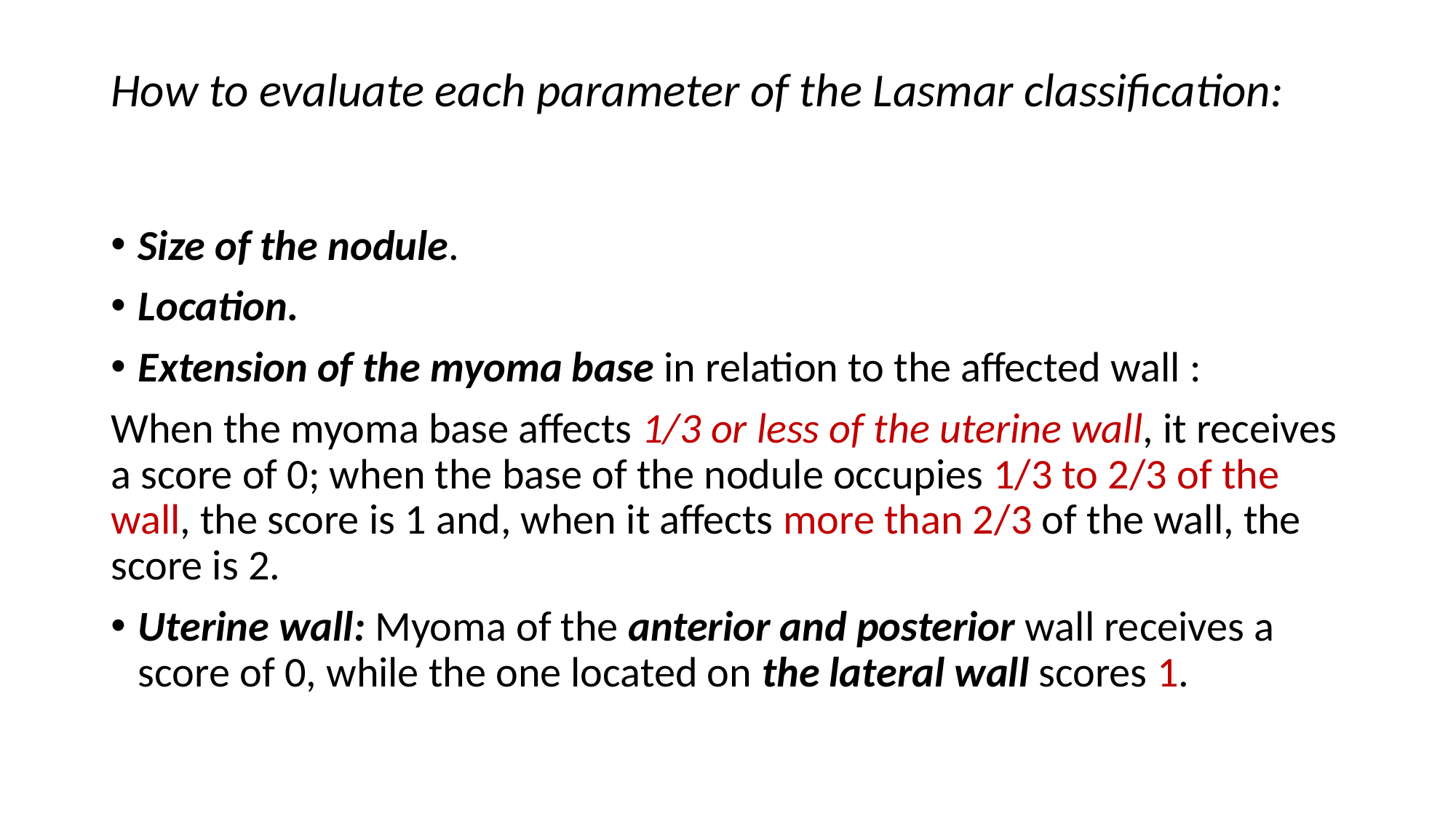

# How to evaluate each parameter of the Lasmar classification:
Size of the nodule.
Location.
Extension of the myoma base in relation to the affected wall :
When the myoma base affects 1/3 or less of the uterine wall, it receives a score of 0; when the base of the nodule occupies 1/3 to 2/3 of the wall, the score is 1 and, when it affects more than 2/3 of the wall, the score is 2.
Uterine wall: Myoma of the anterior and posterior wall receives a score of 0, while the one located on the lateral wall scores 1.